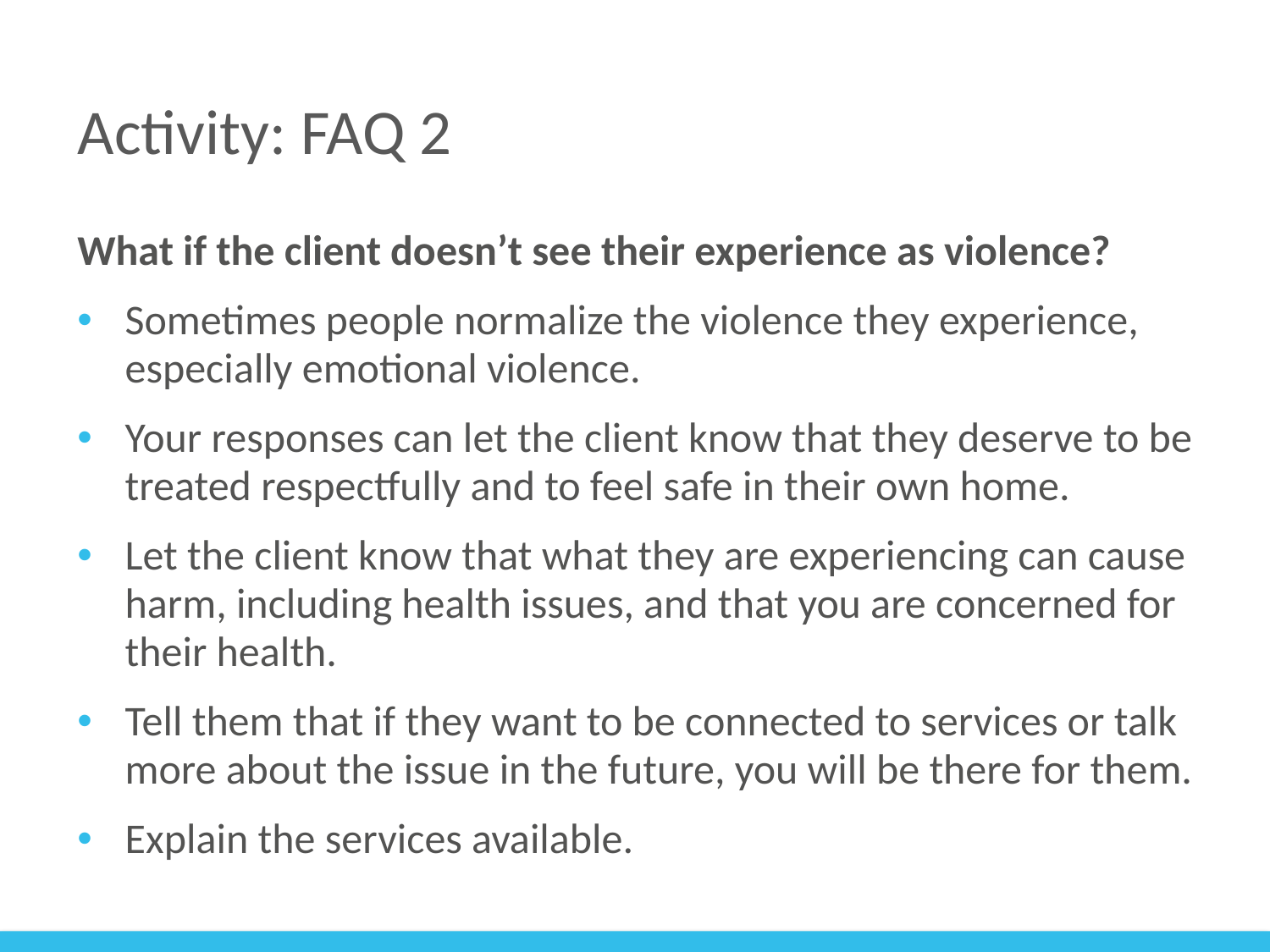

# Activity: FAQ 2
What if the client doesn’t see their experience as violence?
Sometimes people normalize the violence they experience, especially emotional violence.
Your responses can let the client know that they deserve to be treated respectfully and to feel safe in their own home.
Let the client know that what they are experiencing can cause harm, including health issues, and that you are concerned for their health.
Tell them that if they want to be connected to services or talk more about the issue in the future, you will be there for them.
Explain the services available.